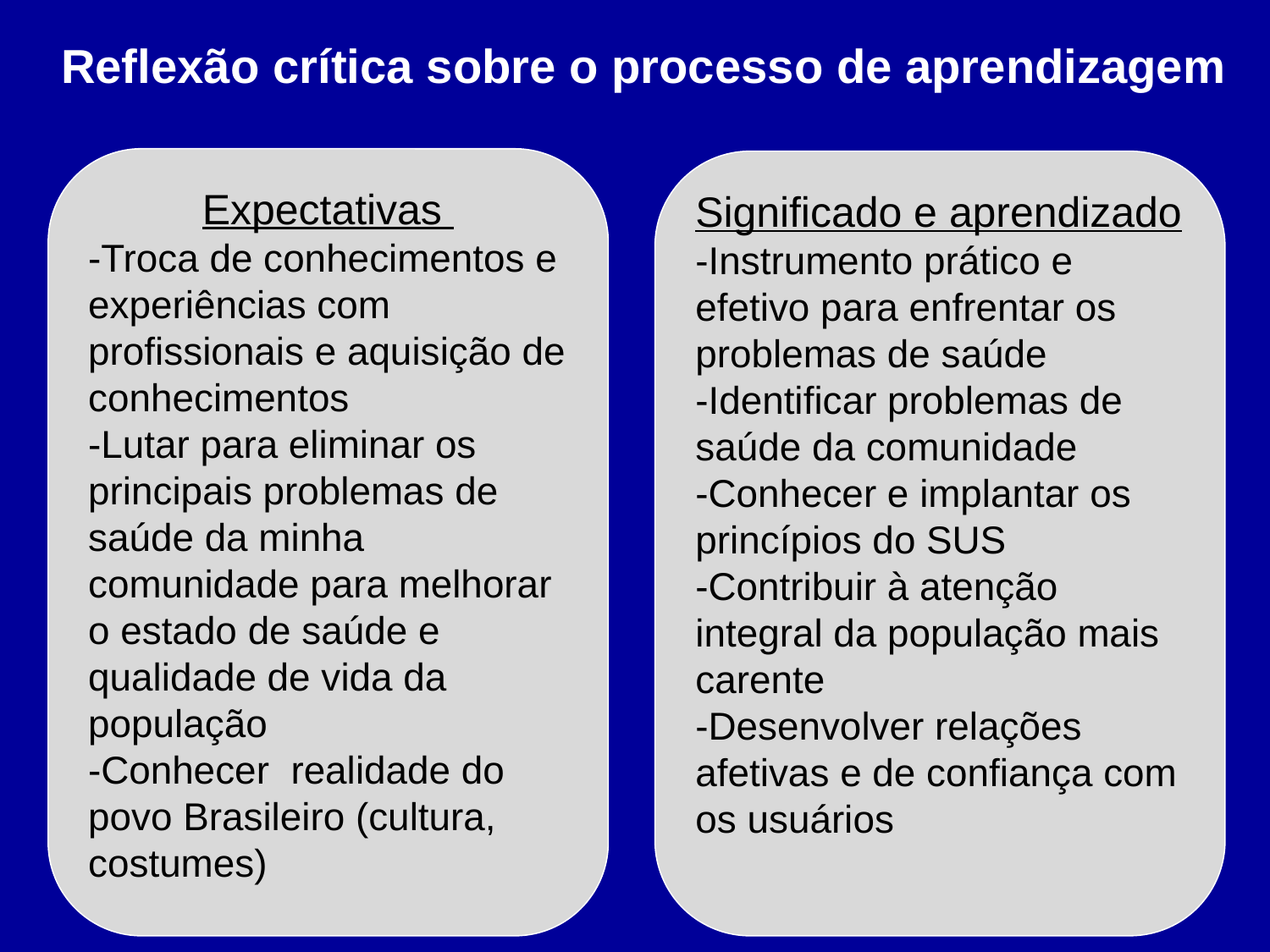

Reflexão crítica sobre o processo de aprendizagem
Expectativas
-Troca de conhecimentos e experiências com profissionais e aquisição de conhecimentos
-Lutar para eliminar os principais problemas de saúde da minha comunidade para melhorar o estado de saúde e qualidade de vida da população
-Conhecer  realidade do povo Brasileiro (cultura, costumes)
Significado e aprendizado
-Instrumento prático e efetivo para enfrentar os problemas de saúde
-Identificar problemas de saúde da comunidade
-Conhecer e implantar os princípios do SUS
-Contribuir à atenção integral da população mais carente
-Desenvolver relações afetivas e de confiança com os usuários